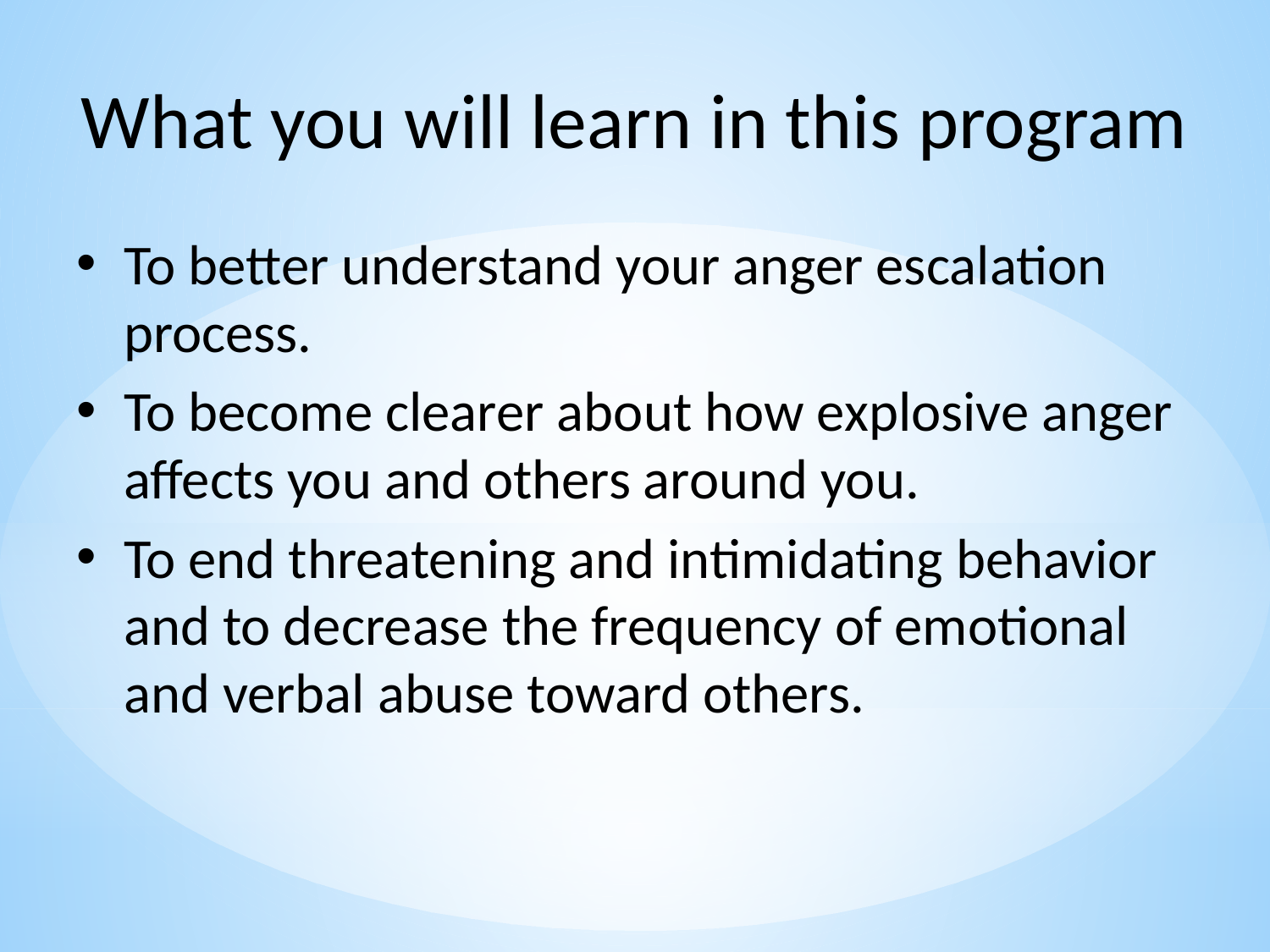

What you will learn in this program
To better understand your anger escalation process.
To become clearer about how explosive anger affects you and others around you.
To end threatening and intimidating behavior and to decrease the frequency of emotional and verbal abuse toward others.